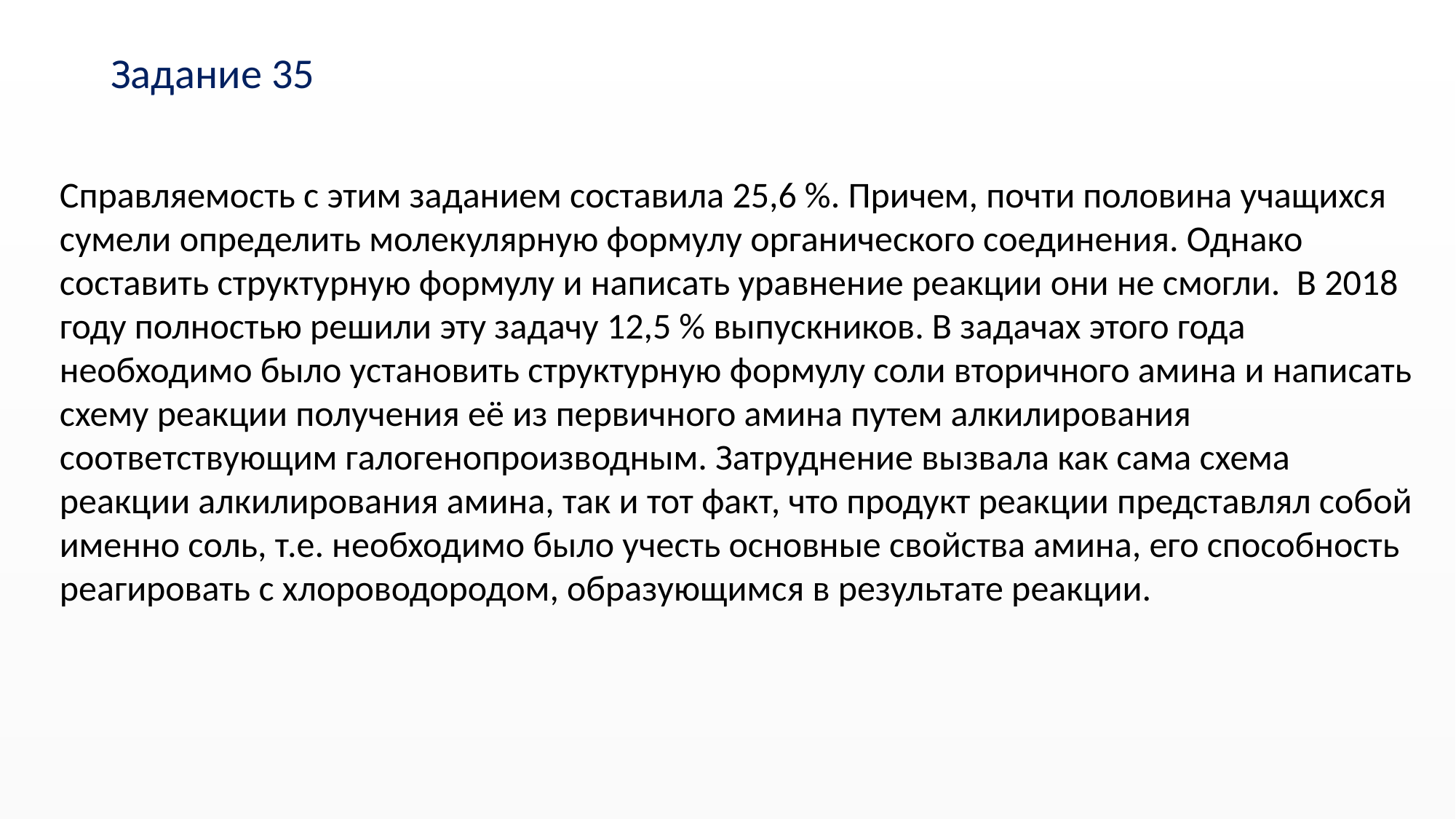

# Задание 35
Справляемость с этим заданием составила 25,6 %. Причем, почти половина учащихся сумели определить молекулярную формулу органического соединения. Однако составить структурную формулу и написать уравнение реакции они не смогли.  В 2018 году полностью решили эту задачу 12,5 % выпускников. В задачах этого года необходимо было установить структурную формулу соли вторичного амина и написать схему реакции получения её из первичного амина путем алкилирования соответствующим галогенопроизводным. Затруднение вызвала как сама схема реакции алкилирования амина, так и тот факт, что продукт реакции представлял собой именно соль, т.е. необходимо было учесть основные свойства амина, его способность реагировать с хлороводородом, образующимся в результате реакции.